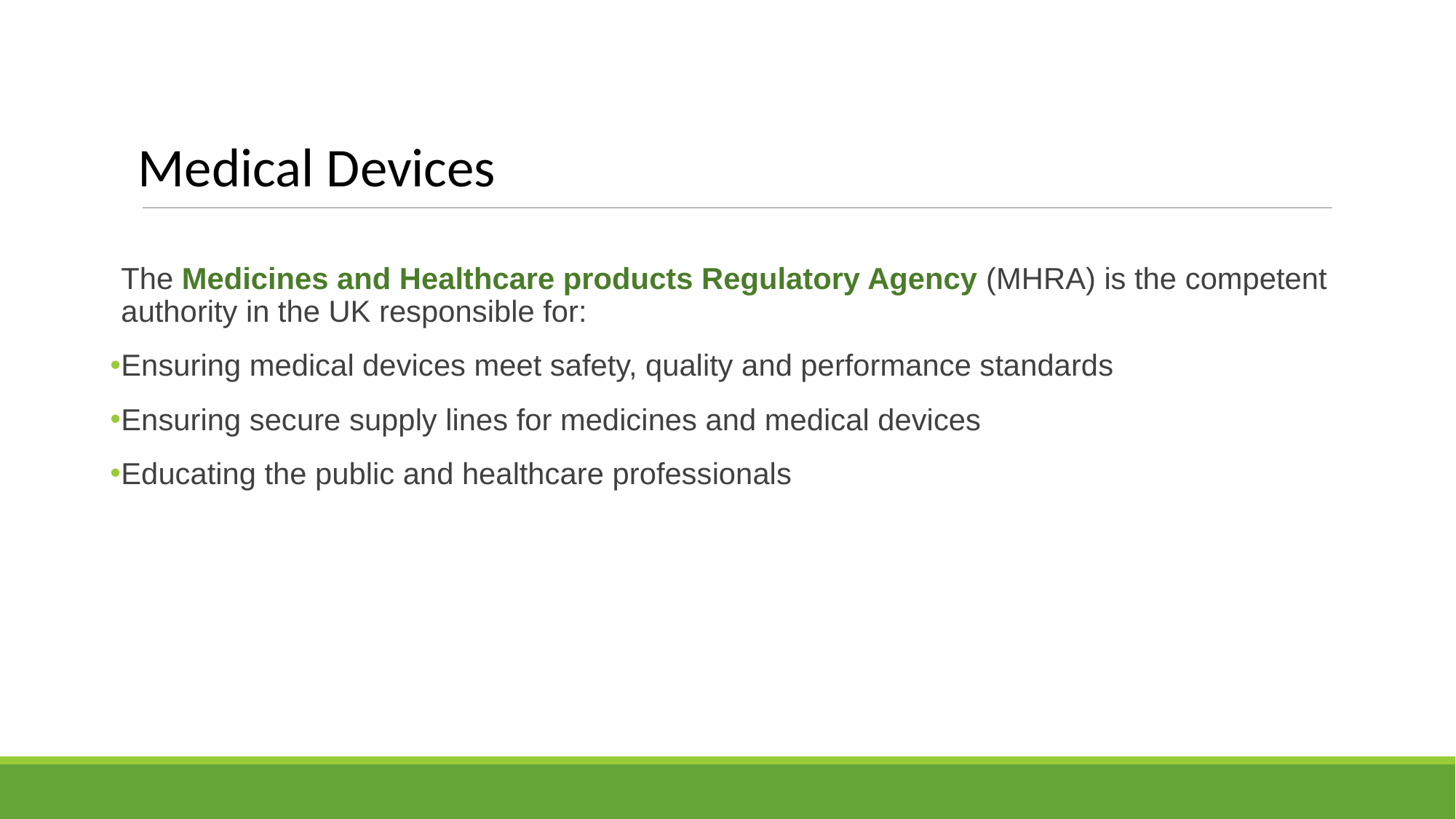

The Medicines and Healthcare products Regulatory Agency (MHRA) is the competent authority in the UK responsible for:
Ensuring medical devices meet safety, quality and performance standards
Ensuring secure supply lines for medicines and medical devices
Educating the public and healthcare professionals

Medical Devices
# Regulating medical devices in the UK